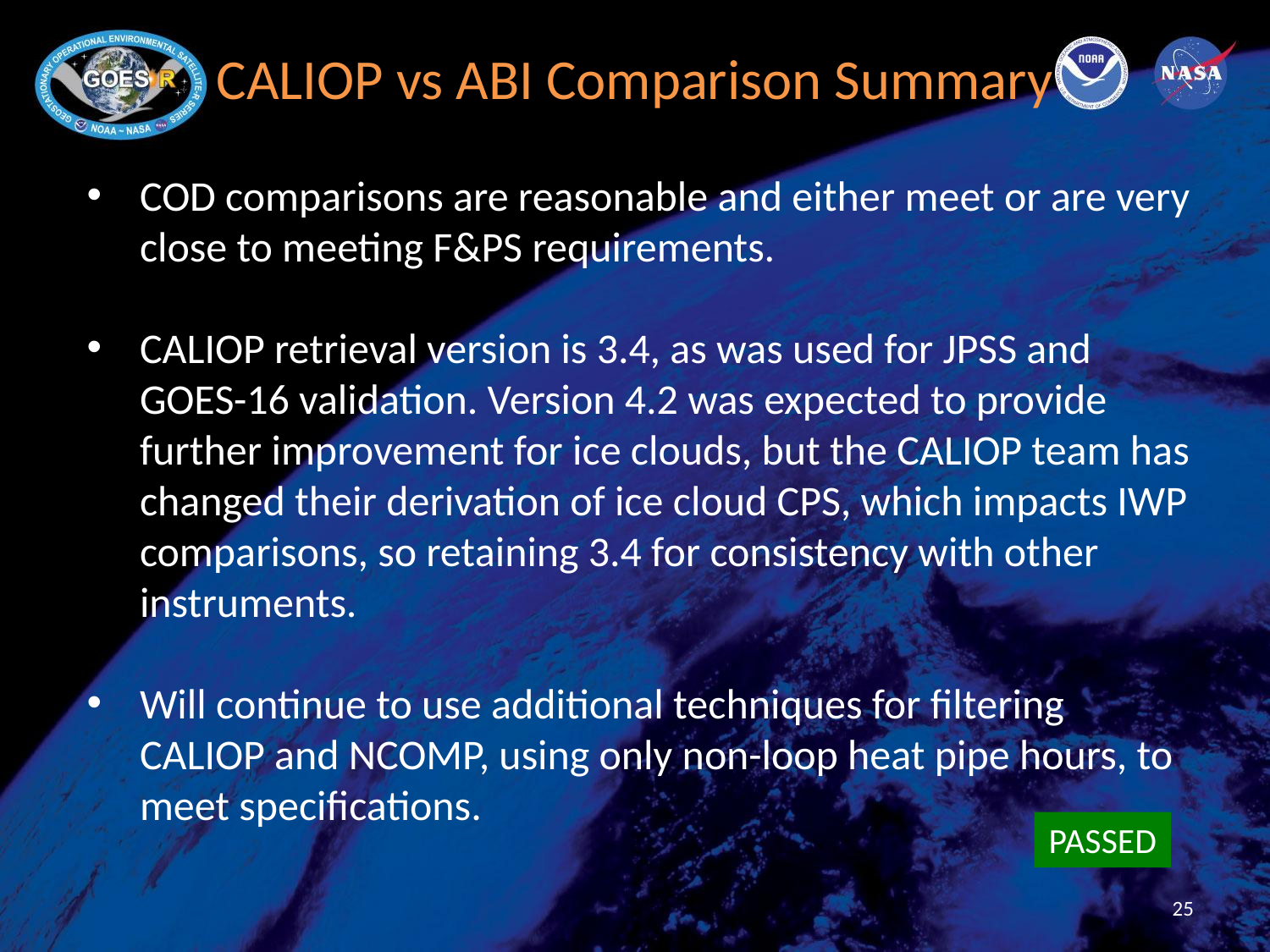

# CALIOP vs ABI Comparison Summary
COD comparisons are reasonable and either meet or are very close to meeting F&PS requirements.

CALIOP retrieval version is 3.4, as was used for JPSS and GOES-16 validation. Version 4.2 was expected to provide further improvement for ice clouds, but the CALIOP team has changed their derivation of ice cloud CPS, which impacts IWP comparisons, so retaining 3.4 for consistency with other instruments.

Will continue to use additional techniques for filtering CALIOP and NCOMP, using only non-loop heat pipe hours, to meet specifications.
PASSED
25